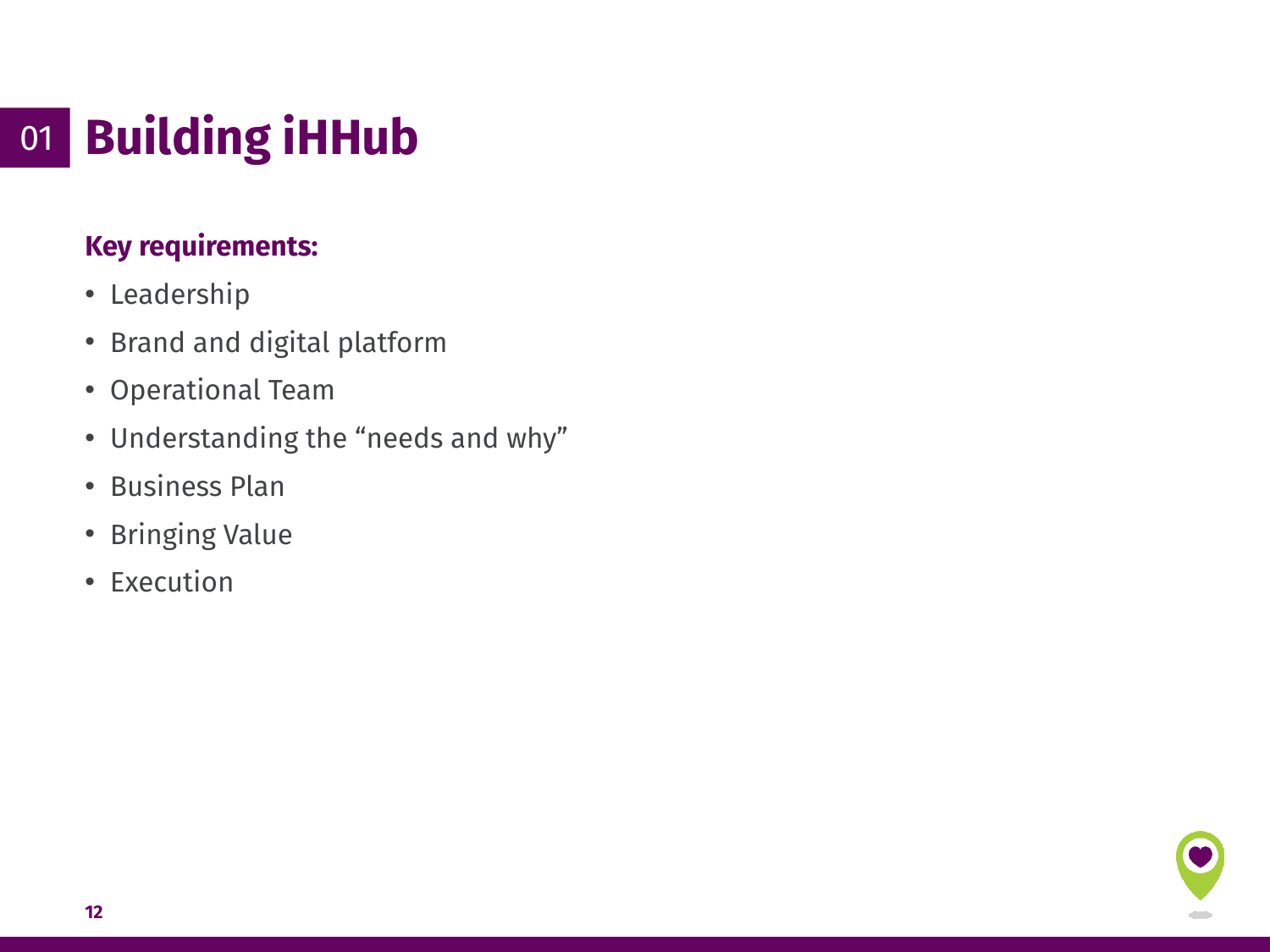

01
# Building iHHub
Key requirements:
Leadership
Brand and digital platform
Operational Team
Understanding the “needs and why”
Business Plan
Bringing Value
Execution

12